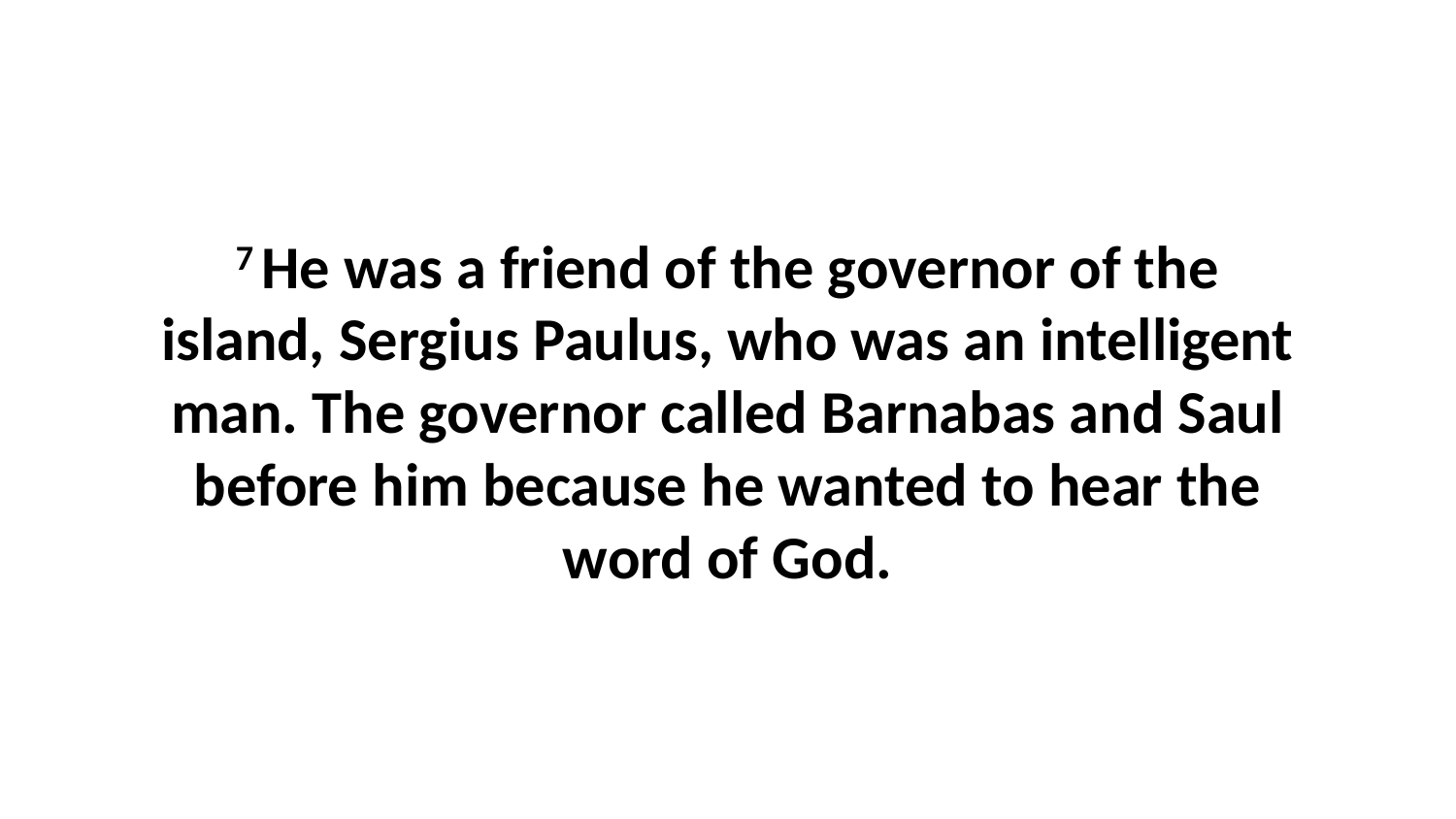

7 He was a friend of the governor of the island, Sergius Paulus, who was an intelligent man. The governor called Barnabas and Saul before him because he wanted to hear the word of God.